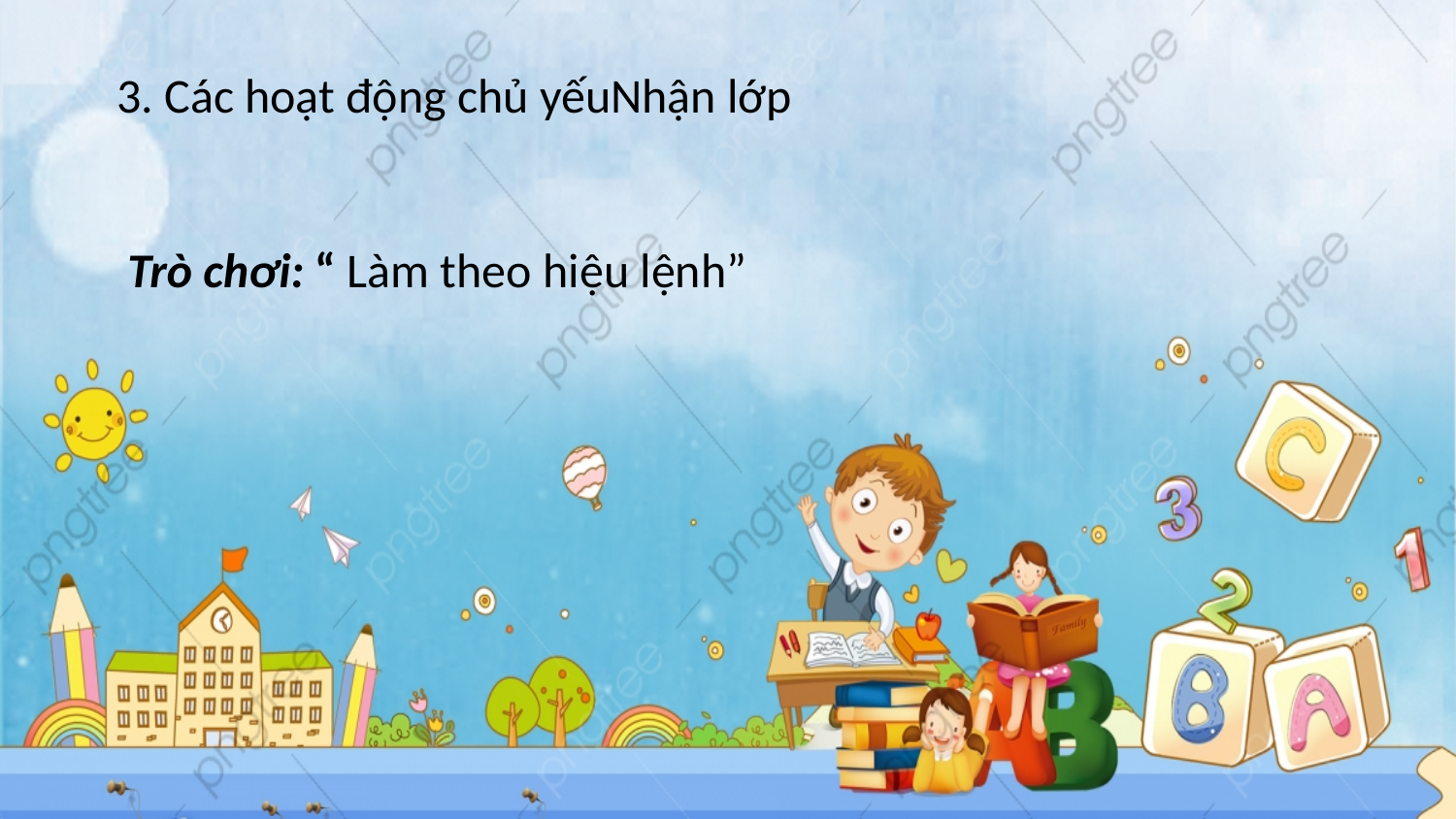

3. Các hoạt động chủ yếuNhận lớp

 Trò chơi: “ Làm theo hiệu lệnh”